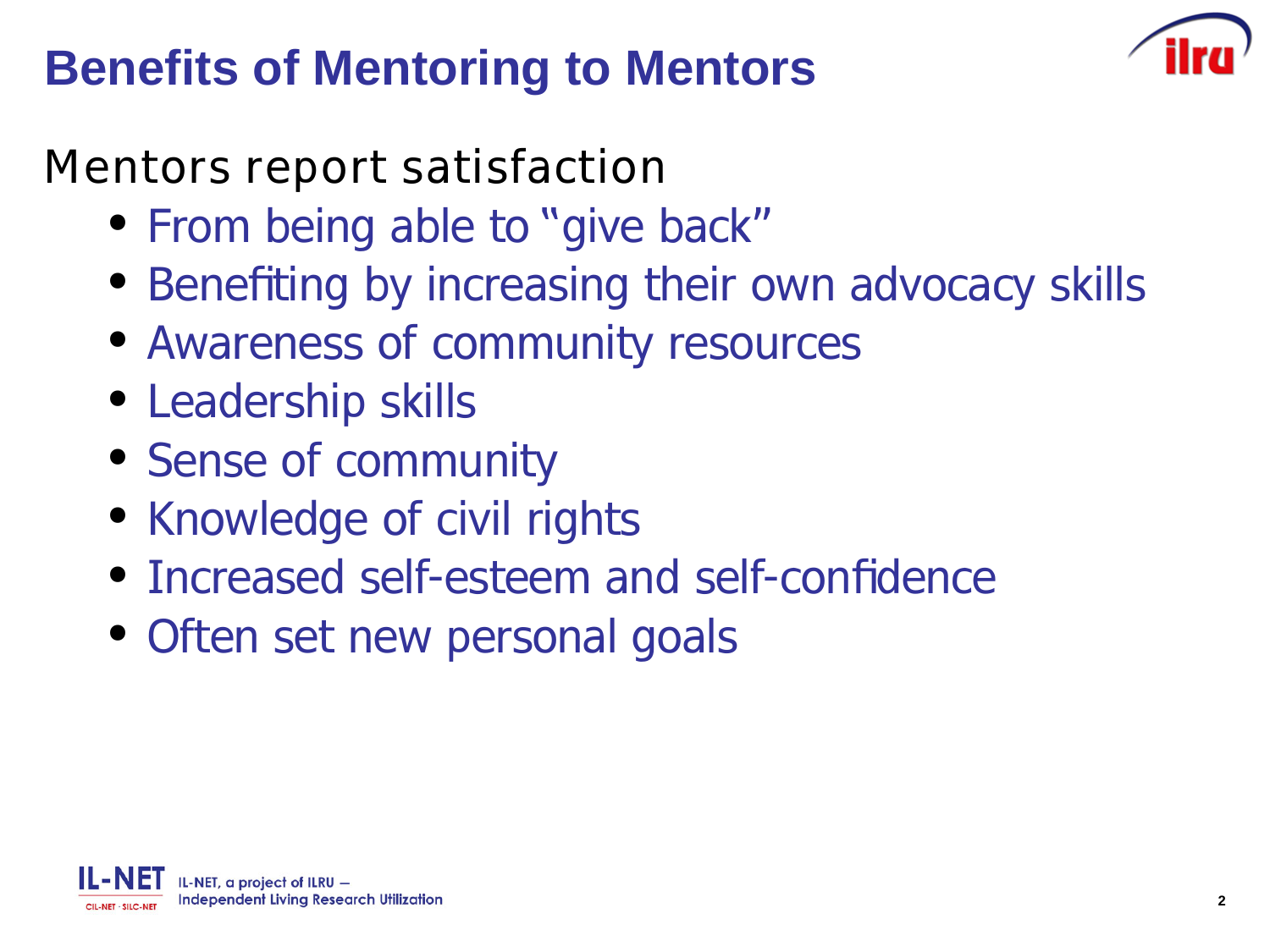

# Benefits of Mentoring to Mentors
Mentors report satisfaction
From being able to “give back”
Benefiting by increasing their own advocacy skills
Awareness of community resources
Leadership skills
Sense of community
Knowledge of civil rights
Increased self-esteem and self-confidence
Often set new personal goals